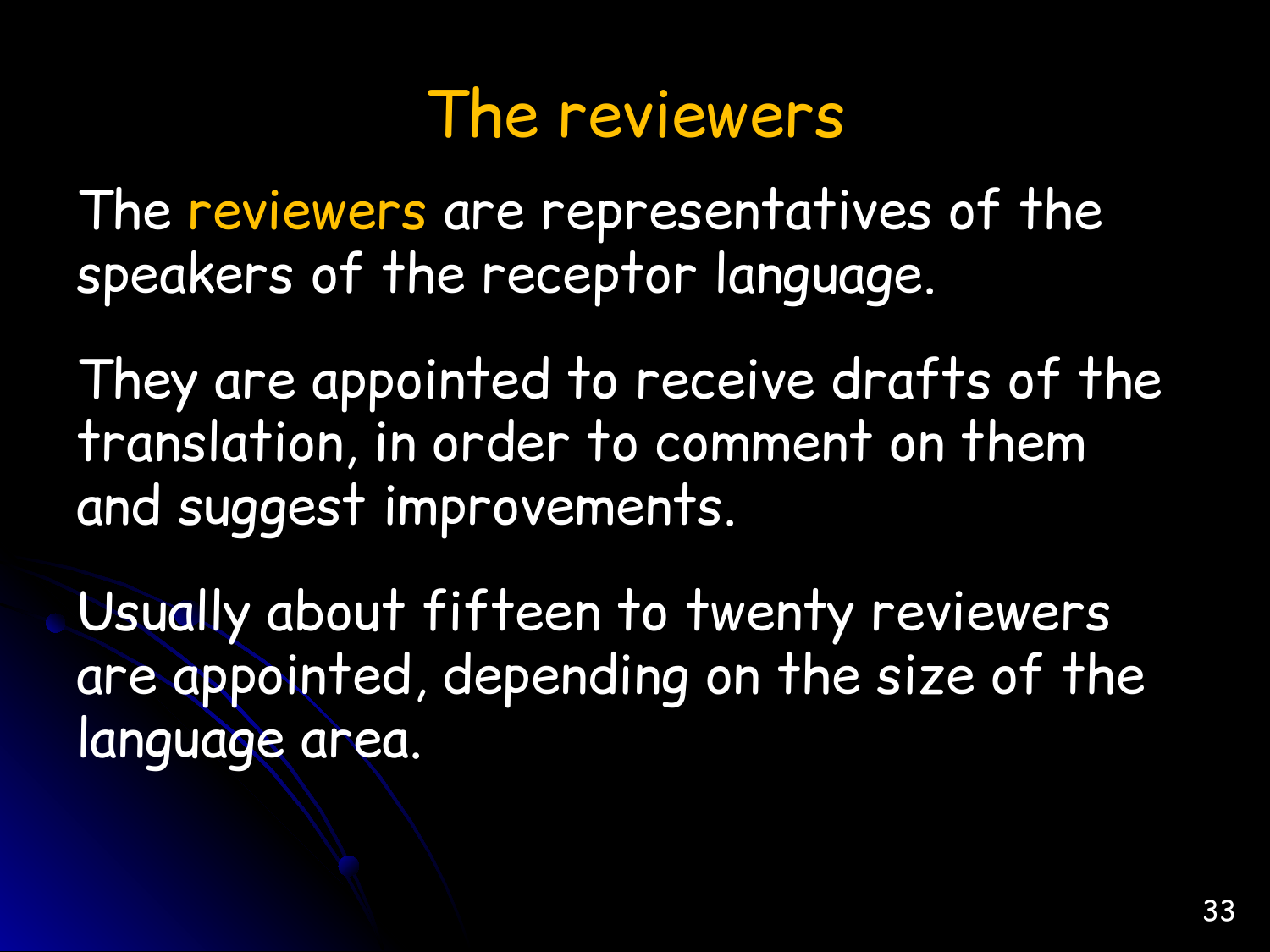

# The reviewers
The reviewers are representatives of the speakers of the receptor language.
They are appointed to receive drafts of the translation, in order to comment on them and suggest improvements.
Usually about fifteen to twenty reviewers are appointed, depending on the size of the language area.
33